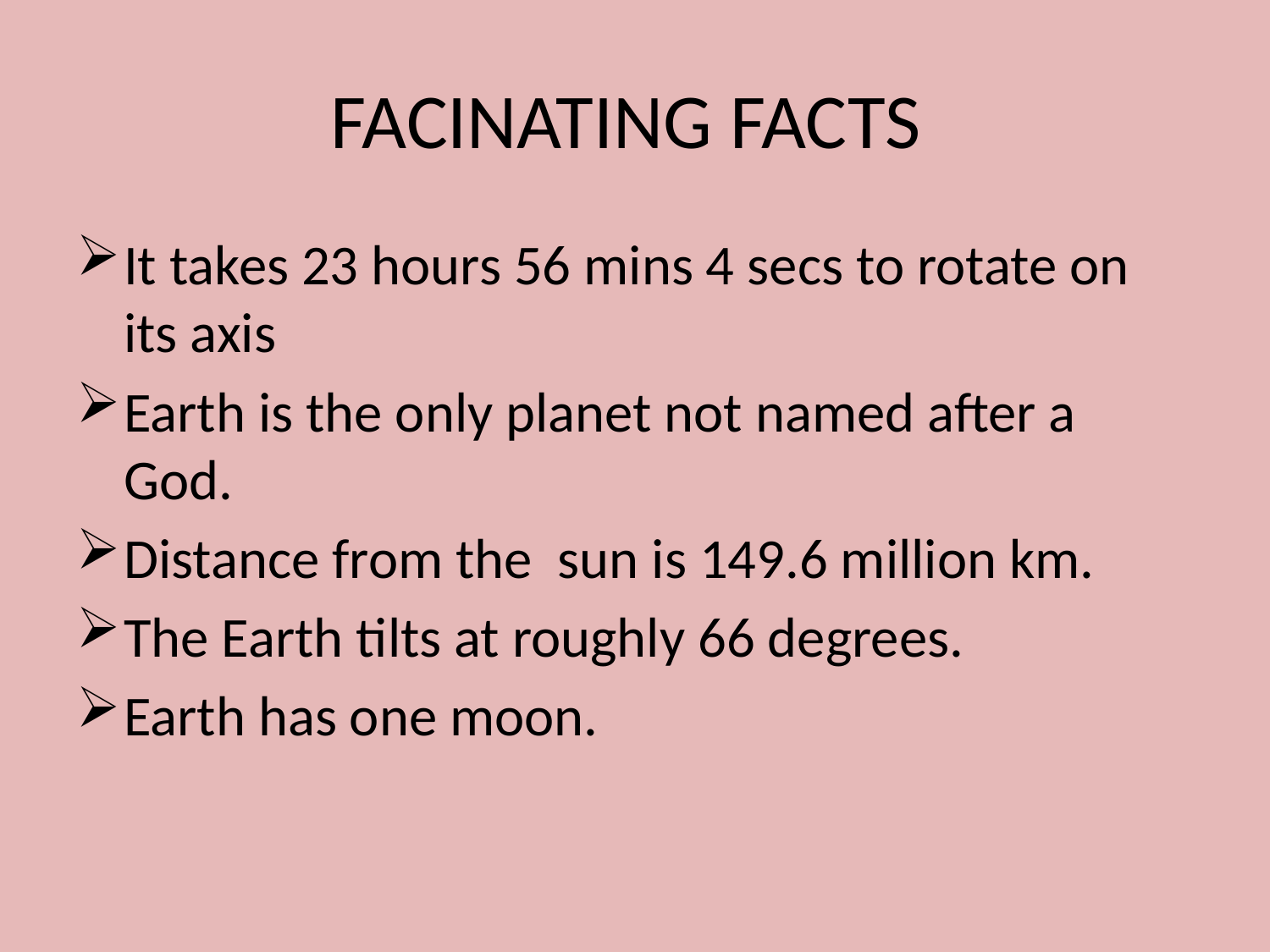

# FACINATING FACTS
It takes 23 hours 56 mins 4 secs to rotate on its axis
Earth is the only planet not named after a God.
Distance from the  sun is 149.6 million km.
The Earth tilts at roughly 66 degrees.
Earth has one moon.